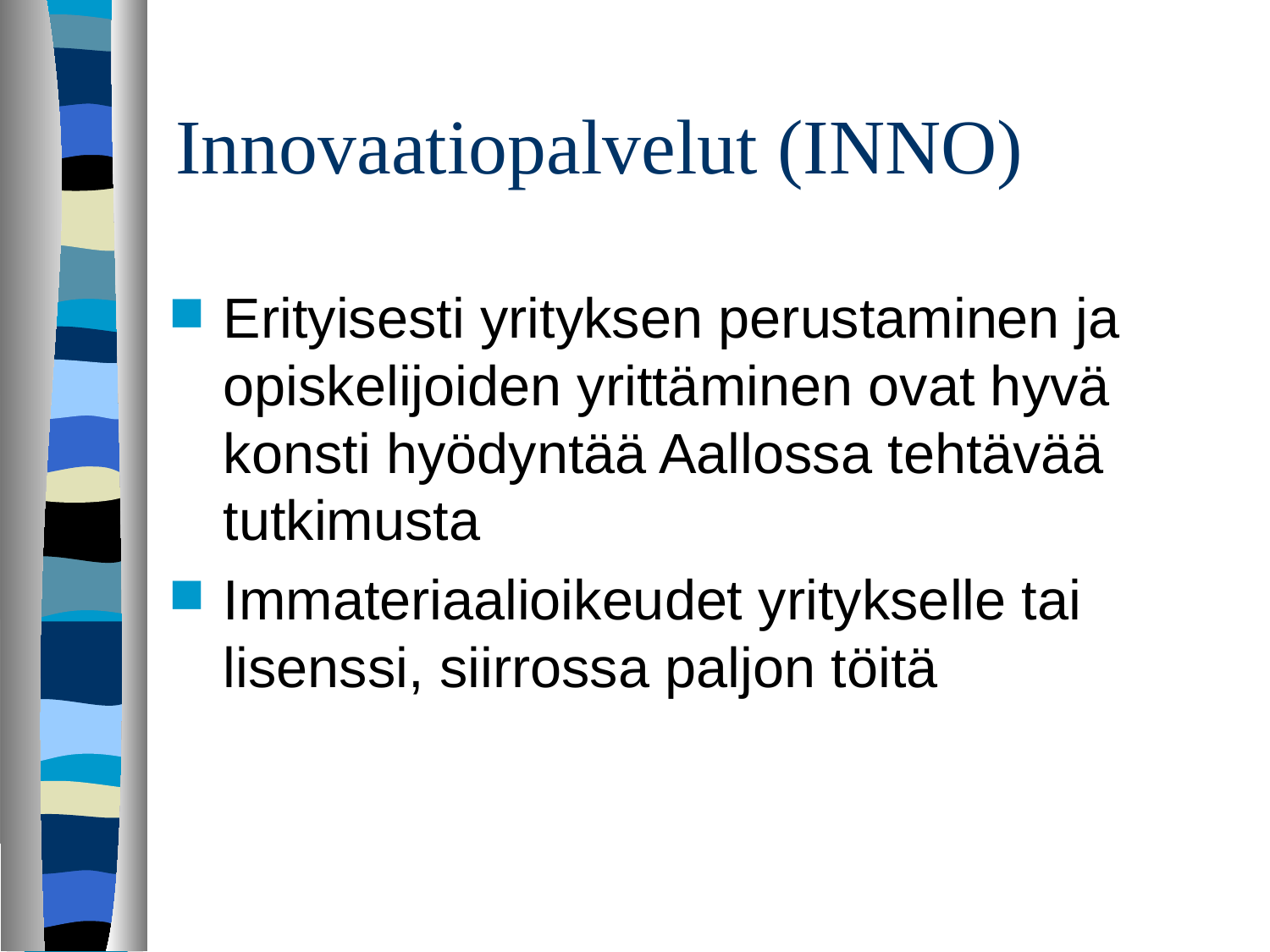

# Innovaatiopalvelut (INNO)
Erityisesti yrityksen perustaminen ja opiskelijoiden yrittäminen ovat hyvä konsti hyödyntää Aallossa tehtävää tutkimusta
Immateriaalioikeudet yritykselle tai lisenssi, siirrossa paljon töitä